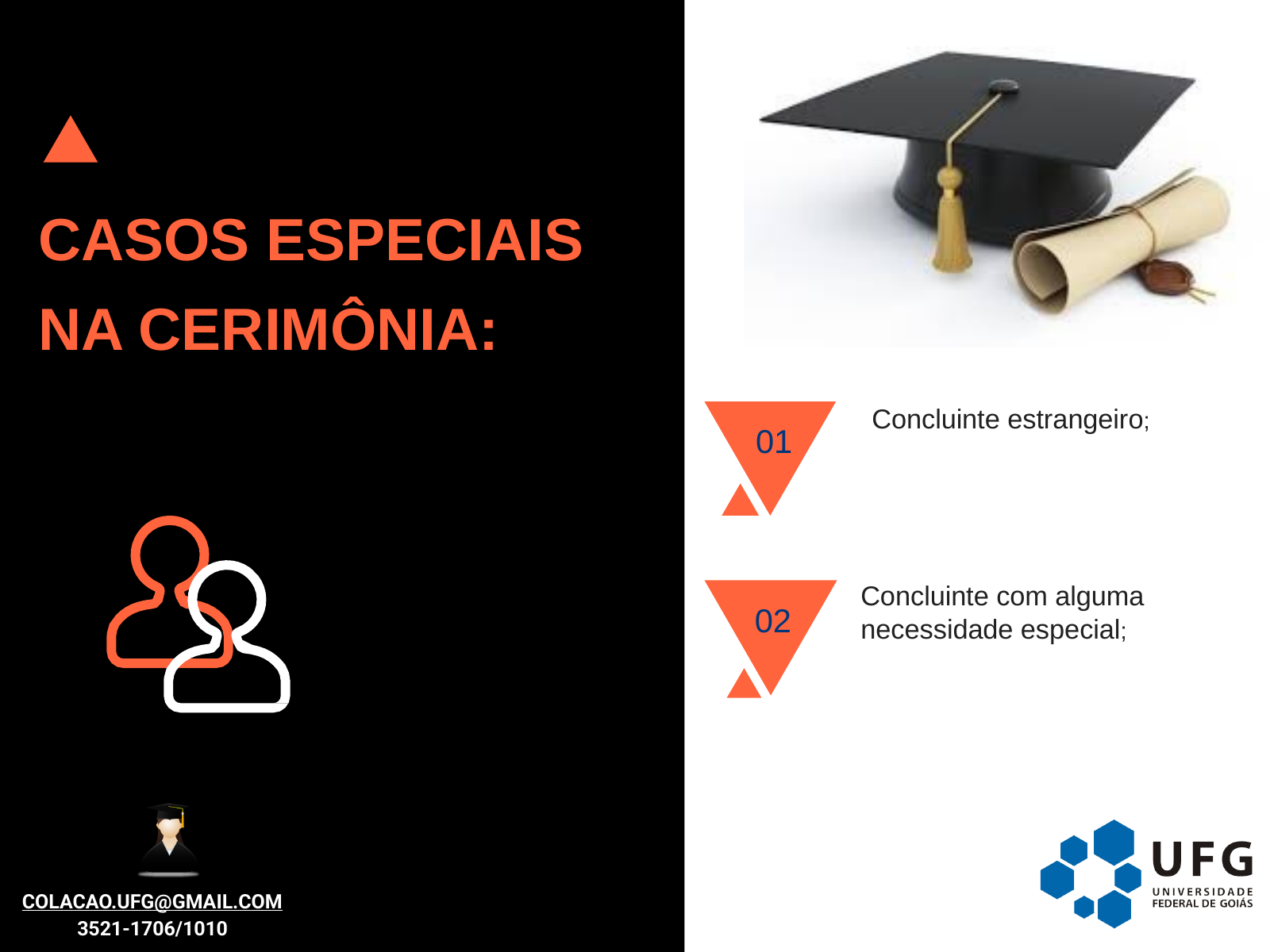

# CASOS ESPECIAIS NA CERIMÔNIA:
Concluinte estrangeiro;

01

Concluinte com alguma  necessidade especial;

02

COLACAO.UFG@GMAIL.COM
3521-1706/1010